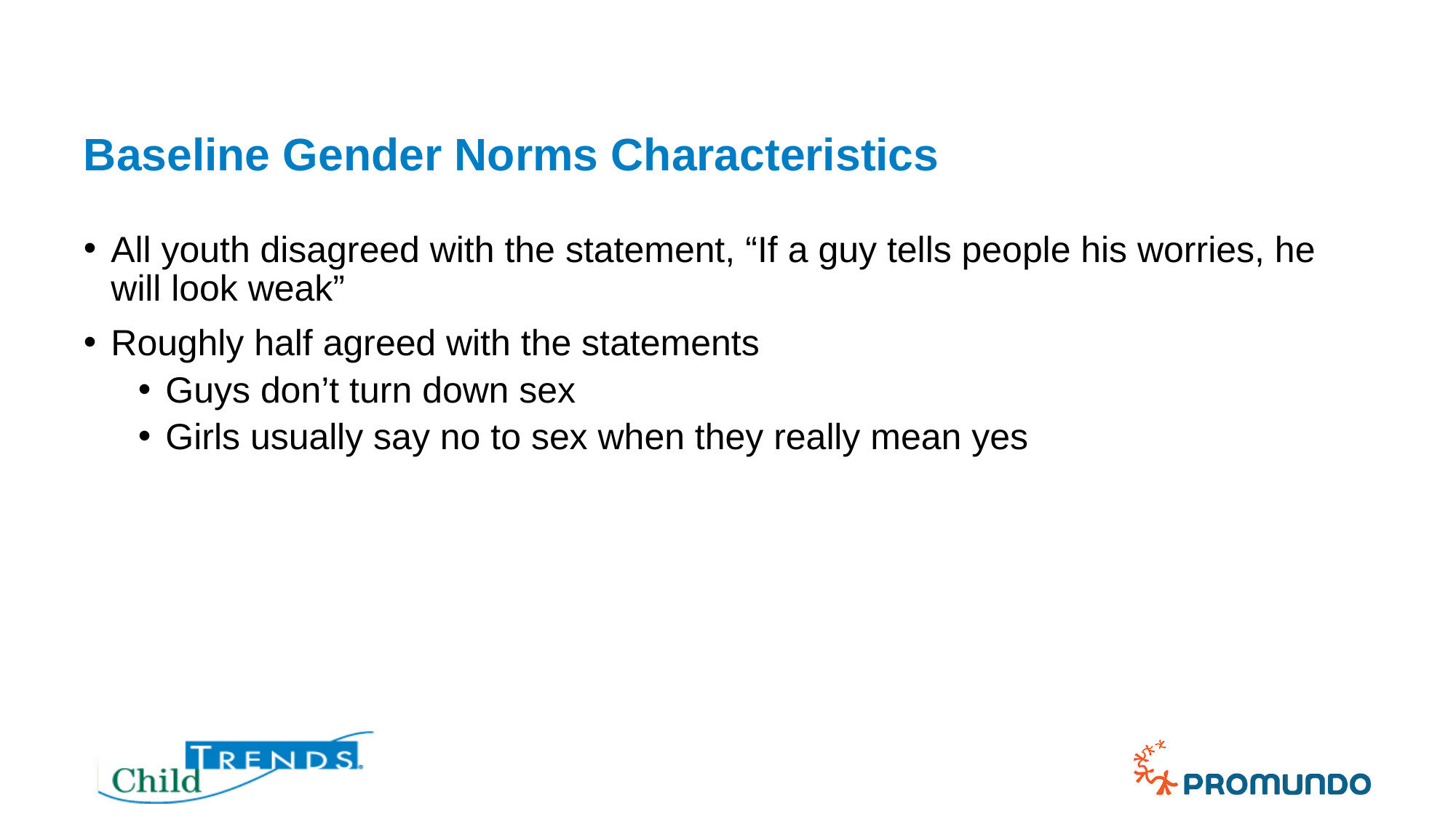

# Baseline Gender Norms Characteristics
All youth disagreed with the statement, “If a guy tells people his worries, he will look weak”
Roughly half agreed with the statements
Guys don’t turn down sex
Girls usually say no to sex when they really mean yes